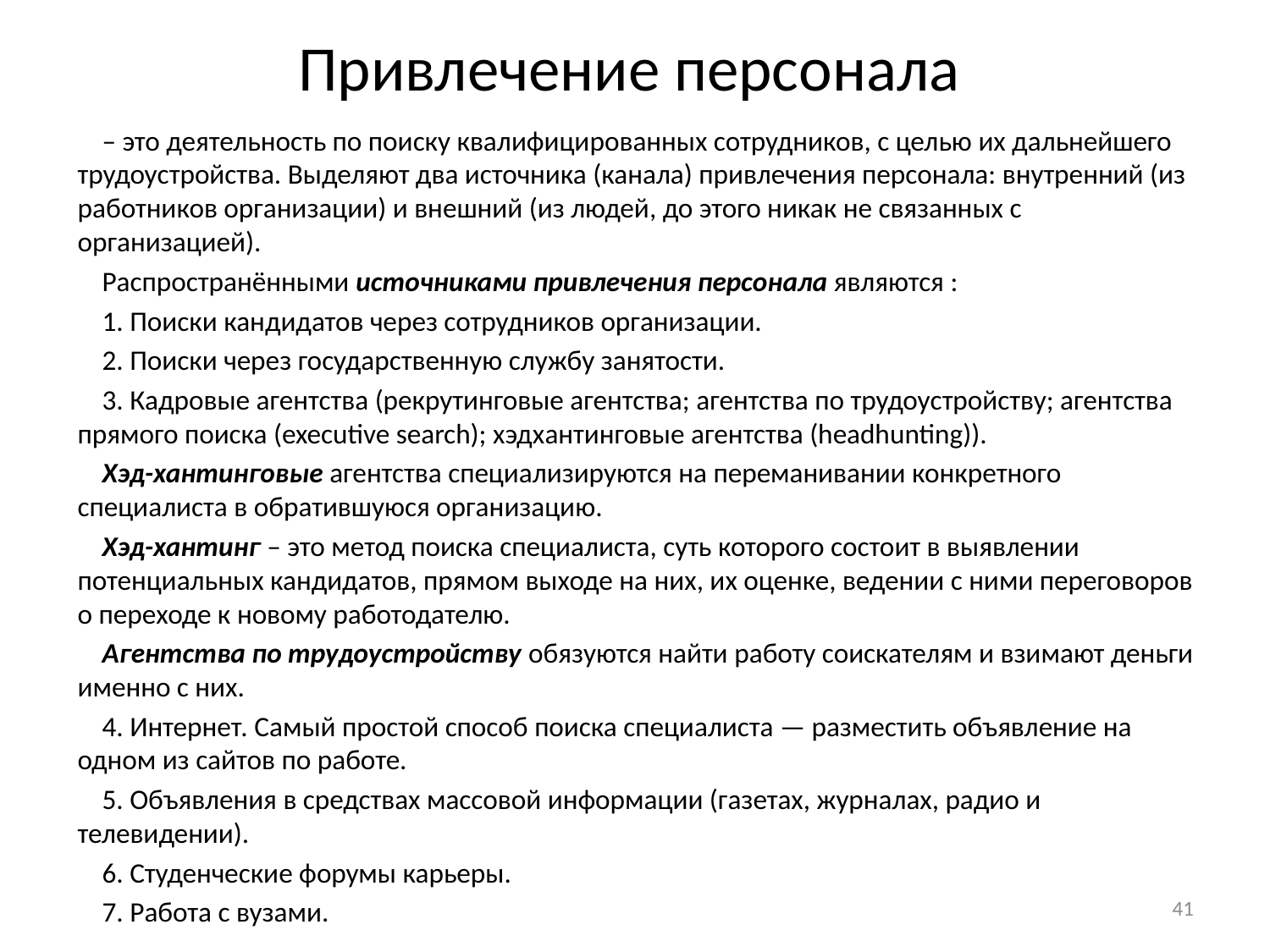

# Привлечение персонала
– это деятельность по поиску квалифицированных сотрудников, с целью их дальнейшего трудоустройства. Выделяют два источника (канала) привлечения персонала: внутренний (из работников организации) и внешний (из людей, до этого никак не связанных с организацией).
Распространёнными источниками привлечения персонала являются :
1. Поиски кандидатов через сотрудников организации.
2. Поиски через государственную службу занятости.
3. Кадровые агентства (рекрутинговые агентства; агентства по трудоустройству; агентства прямого поиска (executive search); хэдхантинговые агентства (headhunting)).
Хэд-хантинговые агентства специализируются на переманивании конкретного специалиста в обратившуюся организацию.
Хэд-хантинг – это метод поиска специалиста, суть которого состоит в выявлении потенциальных кандидатов, прямом выходе на них, их оценке, ведении с ними переговоров о переходе к новому работодателю.
Агентства по трудоустройству обязуются найти работу соискателям и взимают деньги именно с них.
4. Интернет. Самый простой способ поиска специалиста — разместить объявление на одном из сайтов по работе.
5. Объявления в средствах массовой информации (газетах, журналах, радио и телевидении).
6. Студенческие форумы карьеры.
7. Работа с вузами.

41